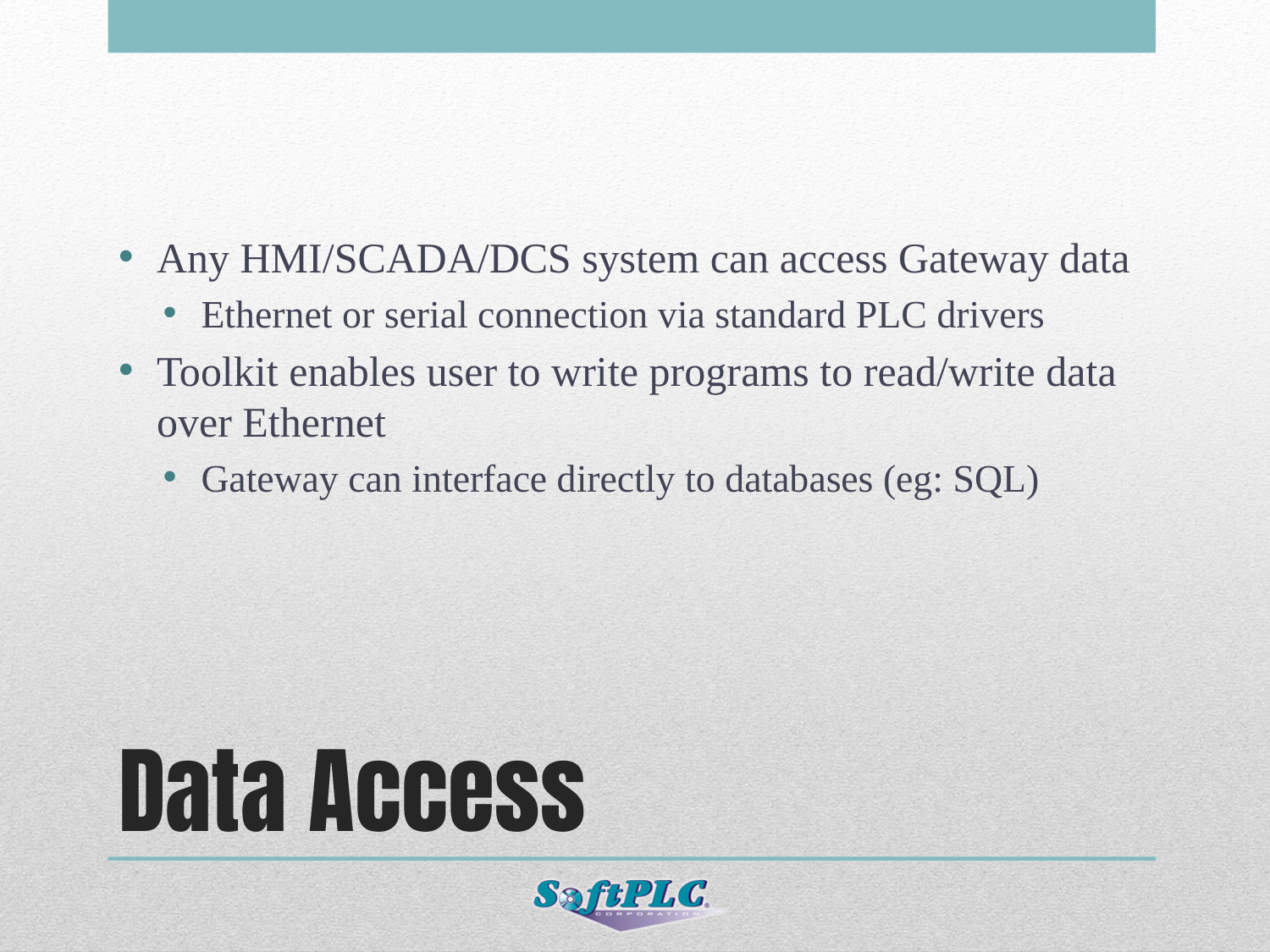

Any HMI/SCADA/DCS system can access Gateway data
Ethernet or serial connection via standard PLC drivers
Toolkit enables user to write programs to read/write data over Ethernet
Gateway can interface directly to databases (eg: SQL)
# Data Access